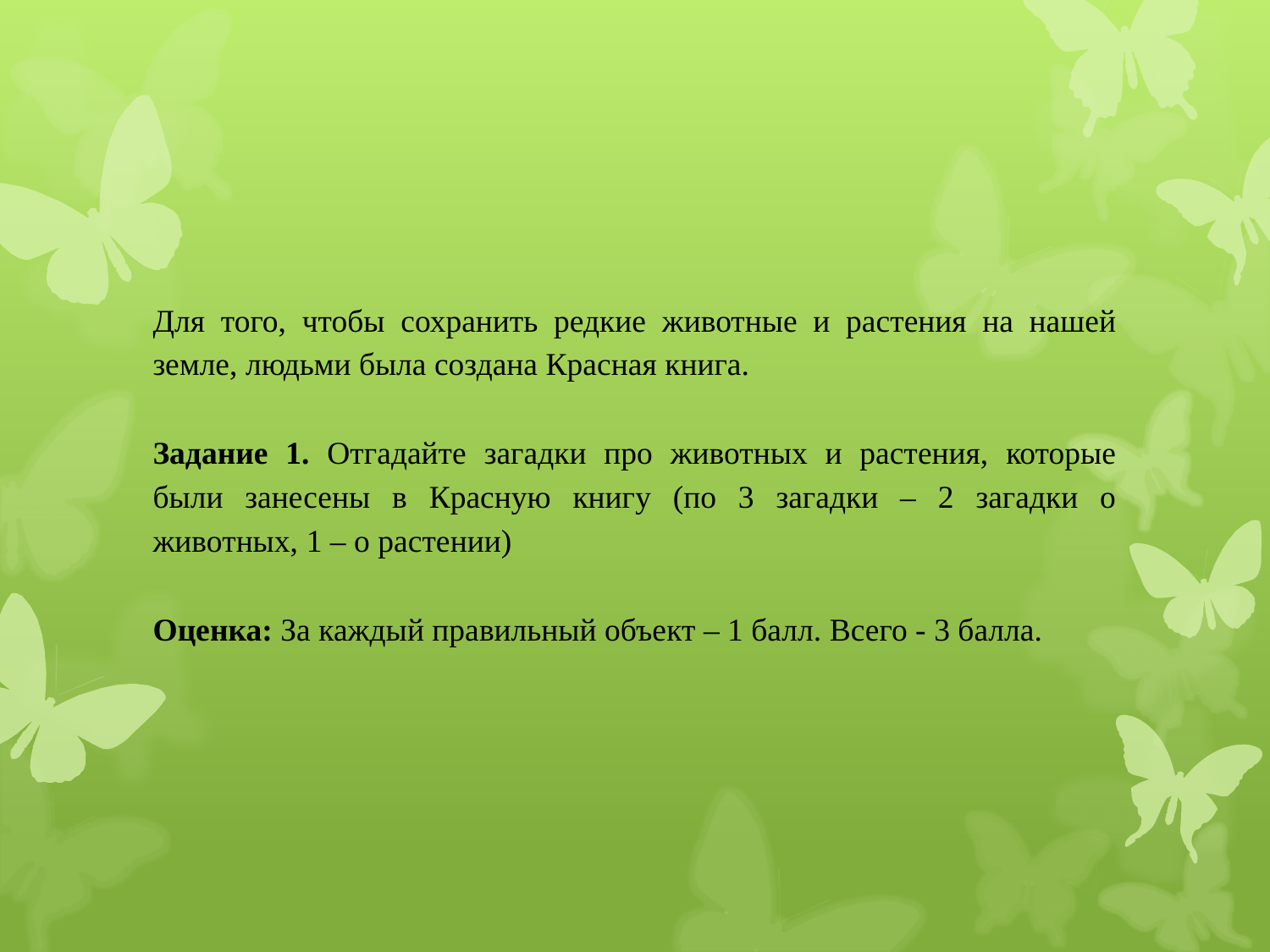

#
Для того, чтобы сохранить редкие животные и растения на нашей земле, людьми была создана Красная книга.

Задание 1. Отгадайте загадки про животных и растения, которые были занесены в Красную книгу (по 3 загадки – 2 загадки о животных, 1 – о растении)

Оценка: За каждый правильный объект – 1 балл. Всего - 3 балла.